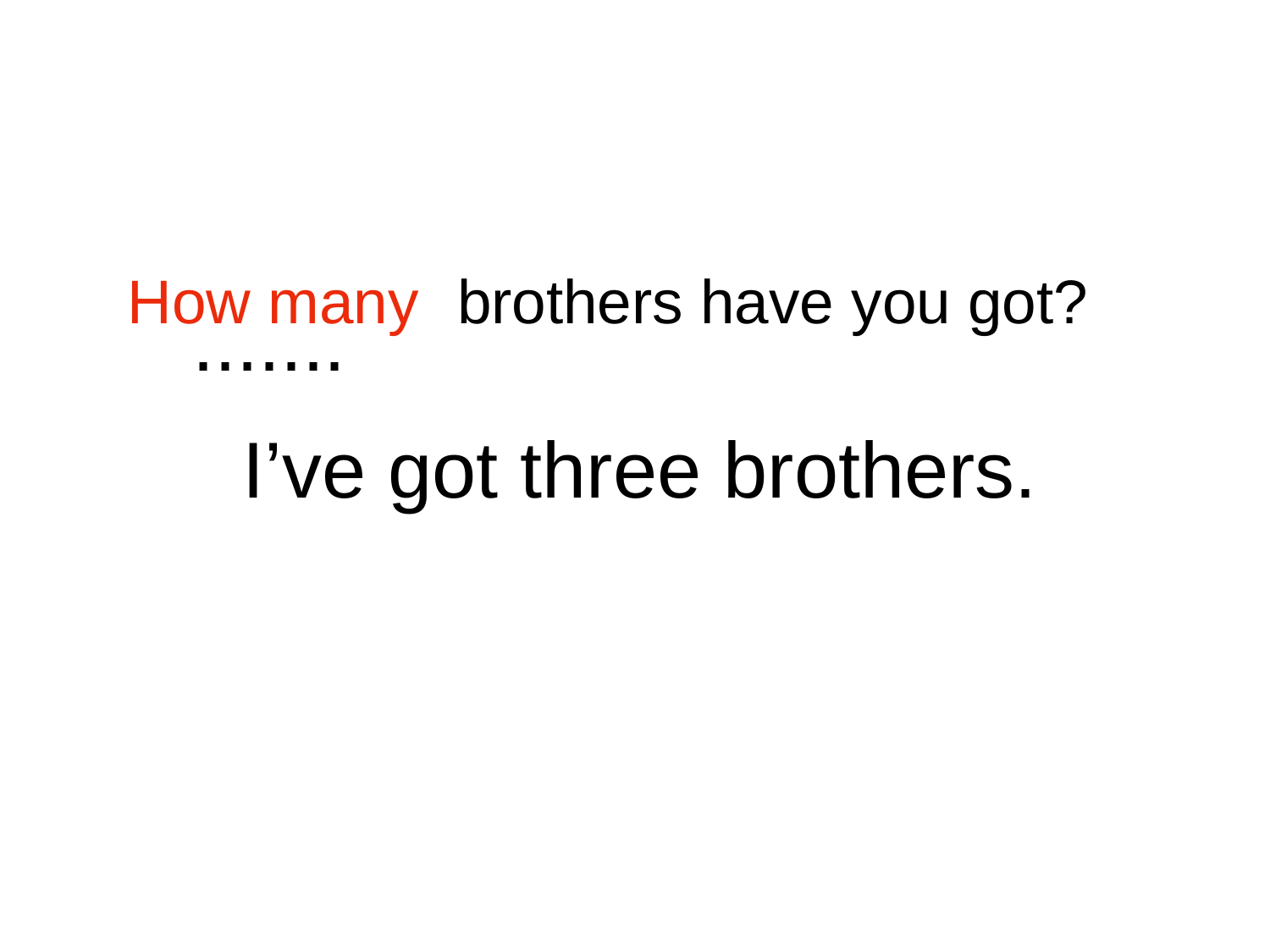

How many
brothers have you got?
.......
I’ve got three brothers.